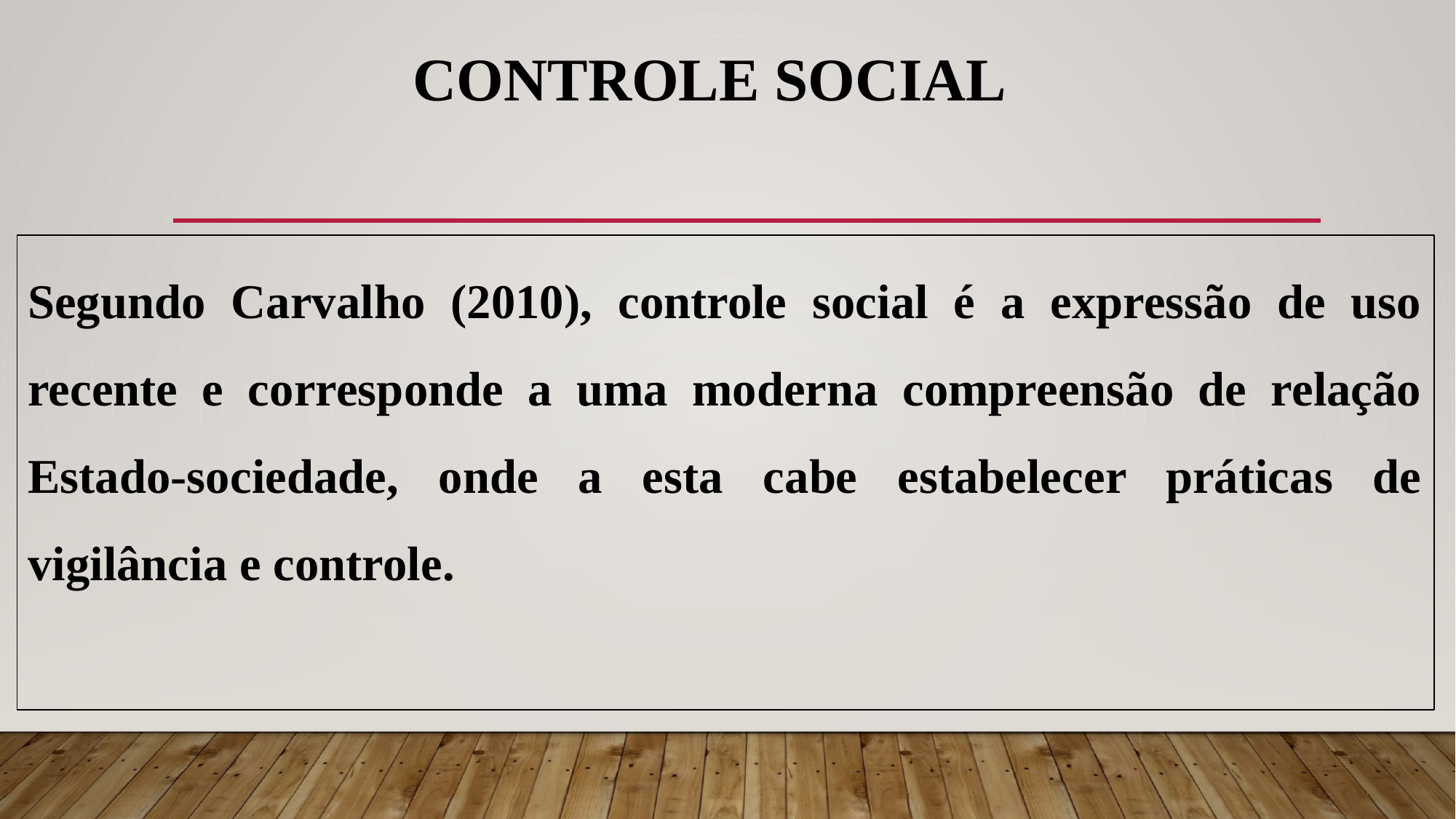

# Controle social
Segundo Carvalho (2010), controle social é a expressão de uso recente e corresponde a uma moderna compreensão de relação Estado-sociedade, onde a esta cabe estabelecer práticas de vigilância e controle.